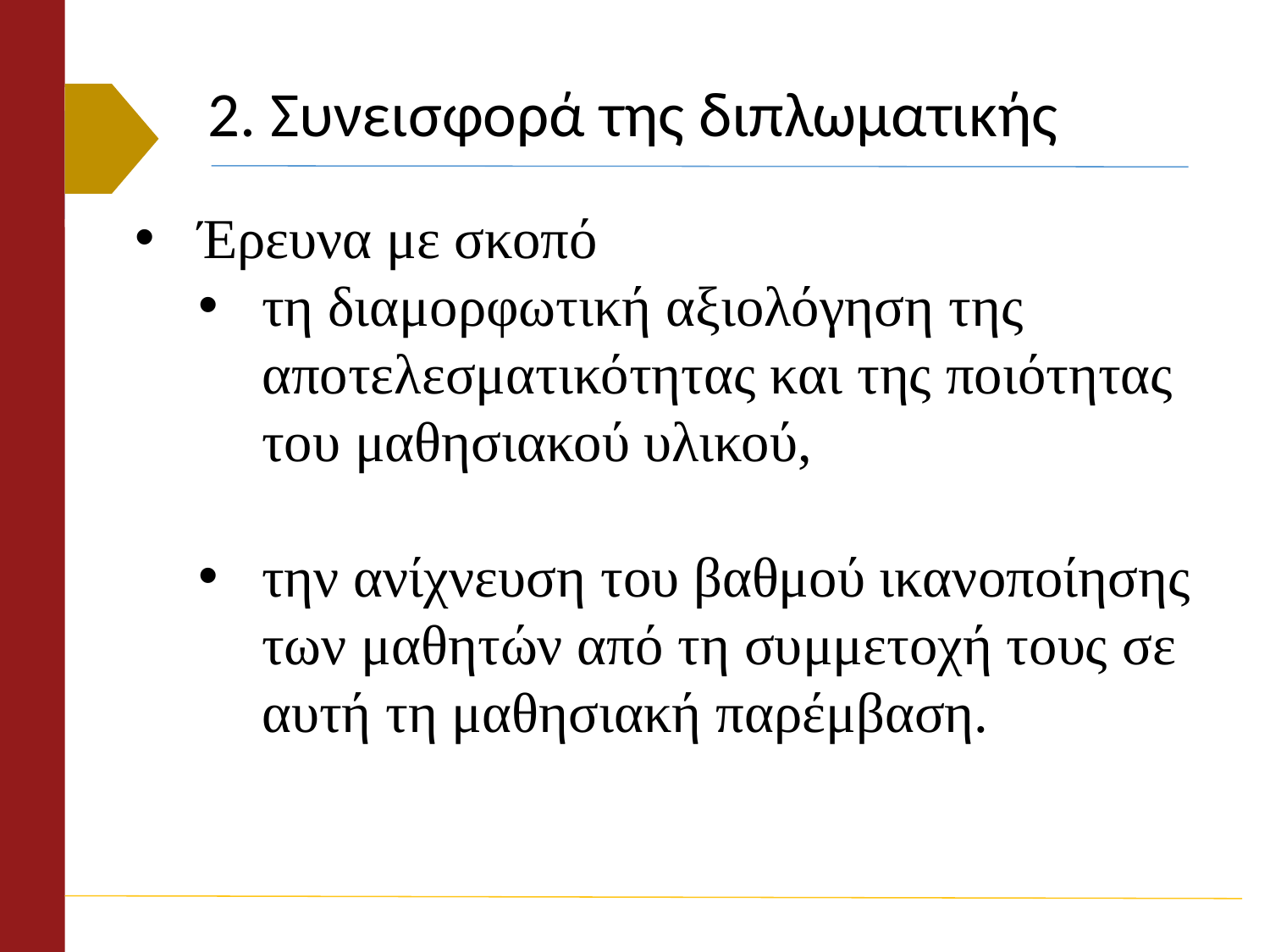

# 2. Συνεισφορά της διπλωματικής
Έρευνα με σκοπό
τη διαμορφωτική αξιολόγηση της αποτελεσματικότητας και της ποιότητας του μαθησιακού υλικού,

την ανίχνευση του βαθμού ικανοποίησης των μαθητών από τη συμμετοχή τους σε αυτή τη μαθησιακή παρέμβαση.